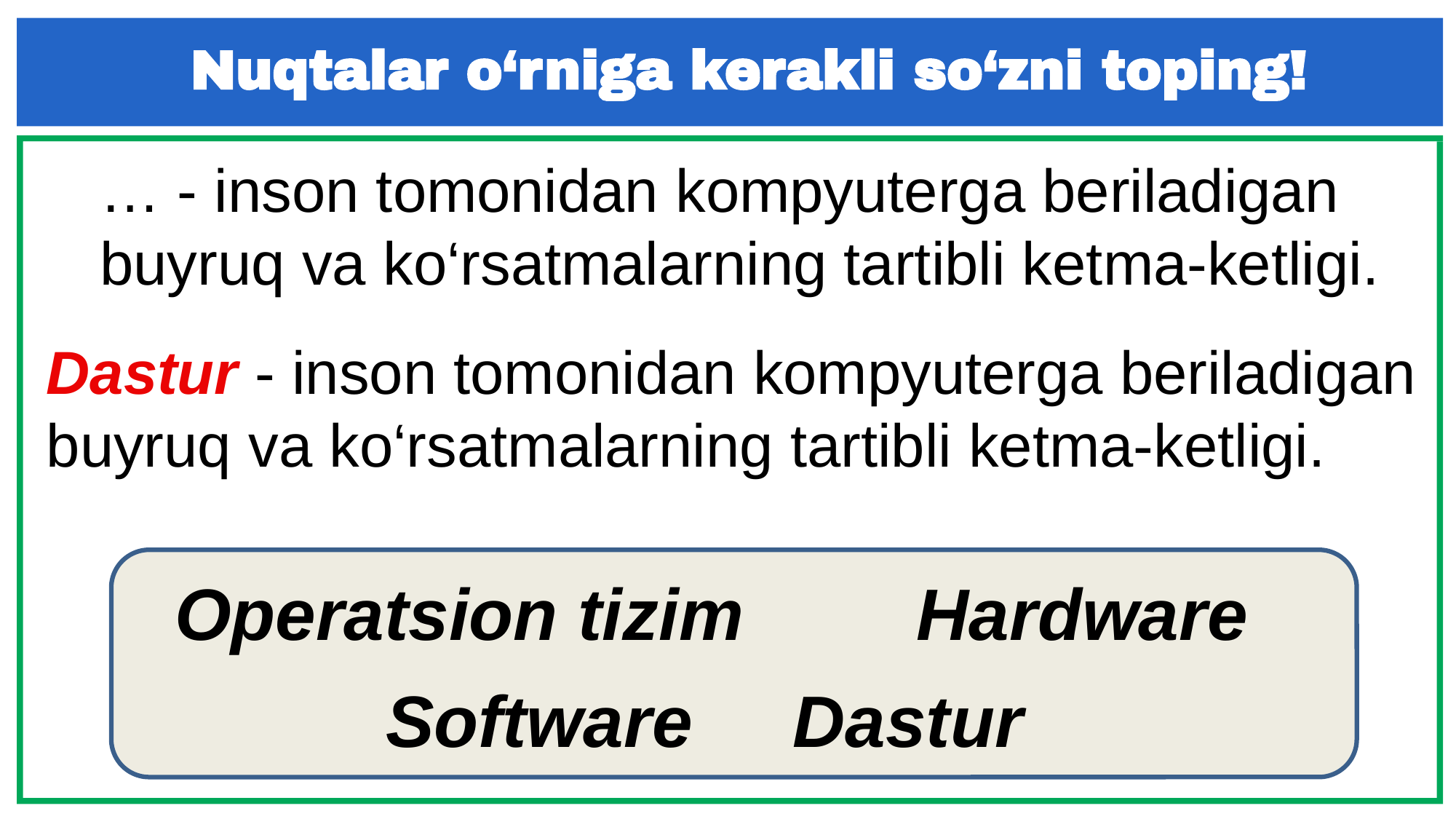

Nuqtalar o‘rniga kerakli so‘zni toping!
… - inson tomonidan kompyuterga beriladigan buyruq va ko‘rsatmalarning tartibli ketma-ketligi.
Dastur - inson tomonidan kompyuterga beriladigan buyruq va ko‘rsatmalarning tartibli ketma-ketligi.

Hardware
Operatsion tizim
Dastur
Software